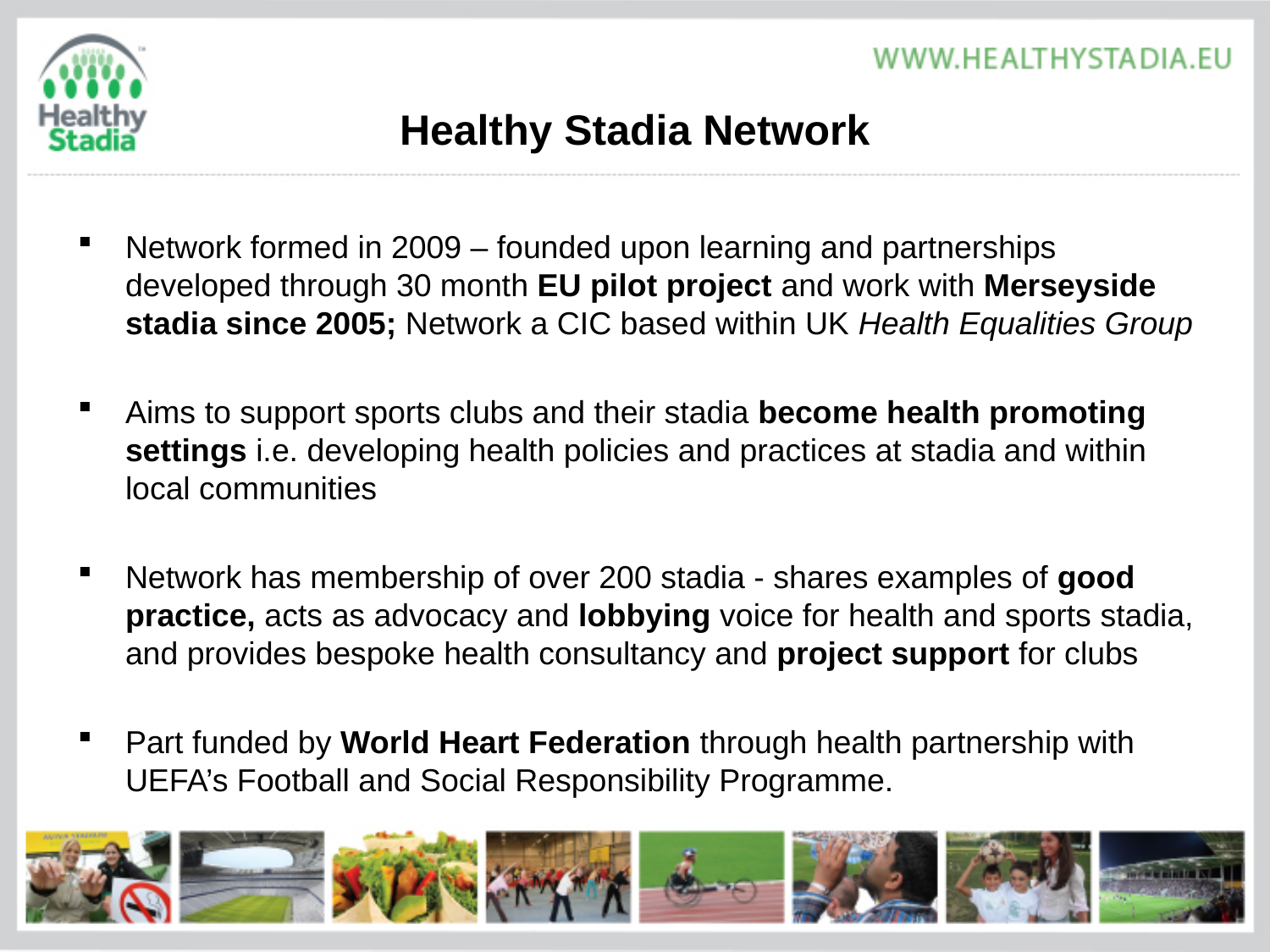

# Healthy Stadia Network

Network formed in 2009 – founded upon learning and partnerships developed through 30 month EU pilot project and work with Merseyside stadia since 2005; Network a CIC based within UK Health Equalities Group

Aims to support sports clubs and their stadia become health promoting settings i.e. developing health policies and practices at stadia and within local communities

Network has membership of over 200 stadia - shares examples of good practice, acts as advocacy and lobbying voice for health and sports stadia, and provides bespoke health consultancy and project support for clubs

Part funded by World Heart Federation through health partnership with UEFA’s Football and Social Responsibility Programme.